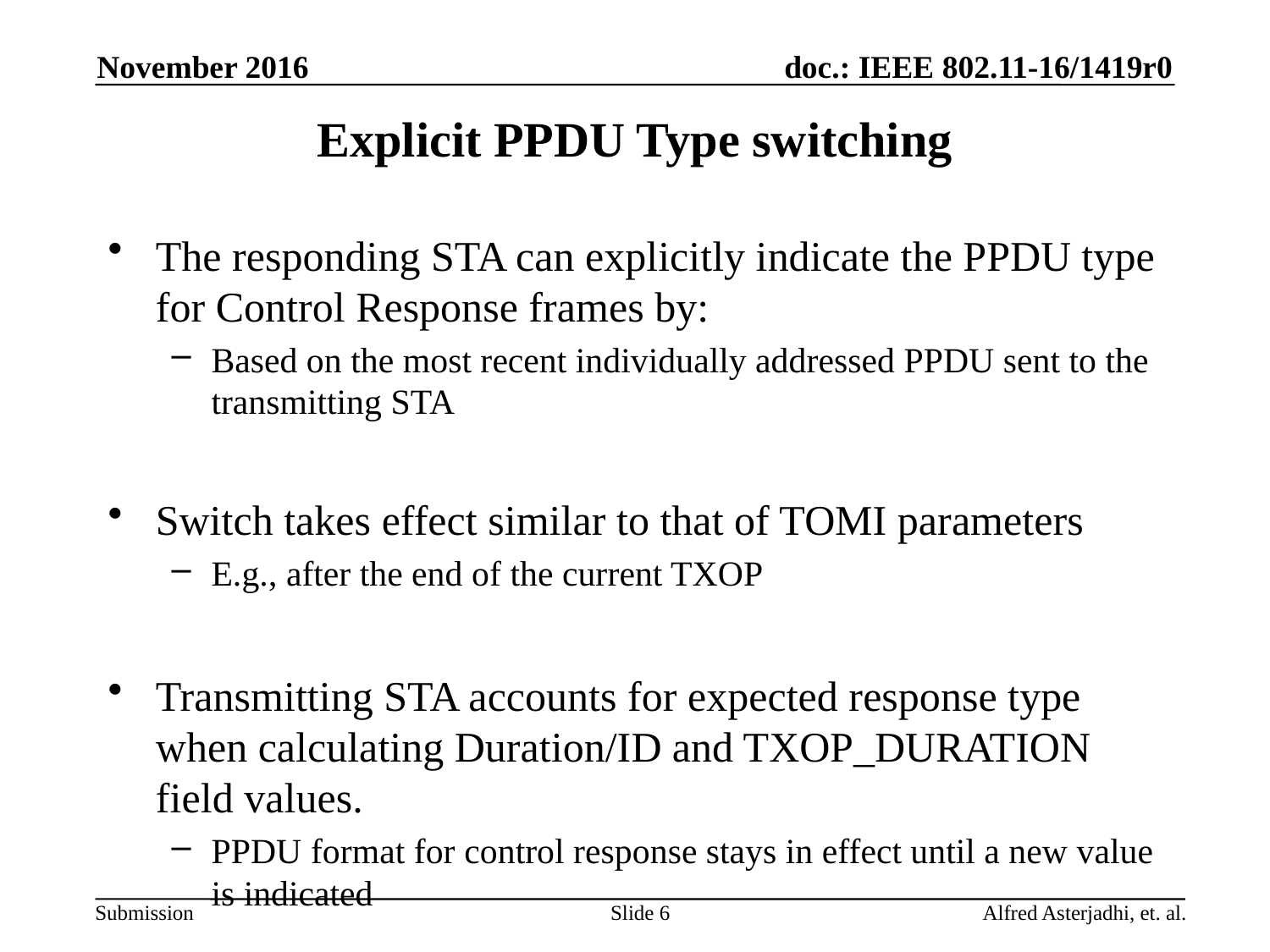

November 2016
# Explicit PPDU Type switching
The responding STA can explicitly indicate the PPDU type for Control Response frames by:
Based on the most recent individually addressed PPDU sent to the transmitting STA

Switch takes effect similar to that of TOMI parameters
E.g., after the end of the current TXOP

Transmitting STA accounts for expected response type when calculating Duration/ID and TXOP_DURATION field values.
PPDU format for control response stays in effect until a new value is indicated

Slide 6
Alfred Asterjadhi, et. al.